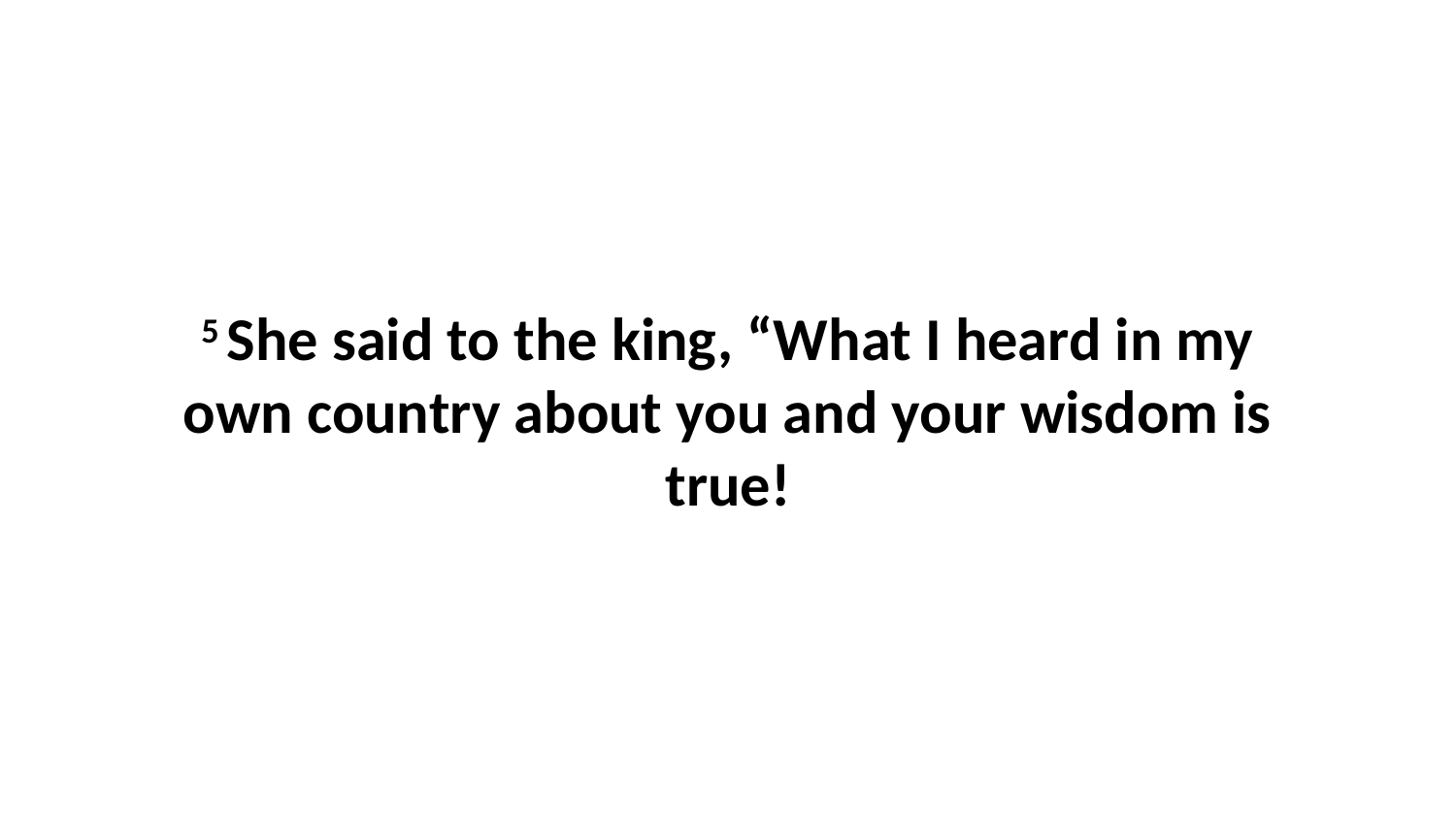

5 She said to the king, “What I heard in my own country about you and your wisdom is true!